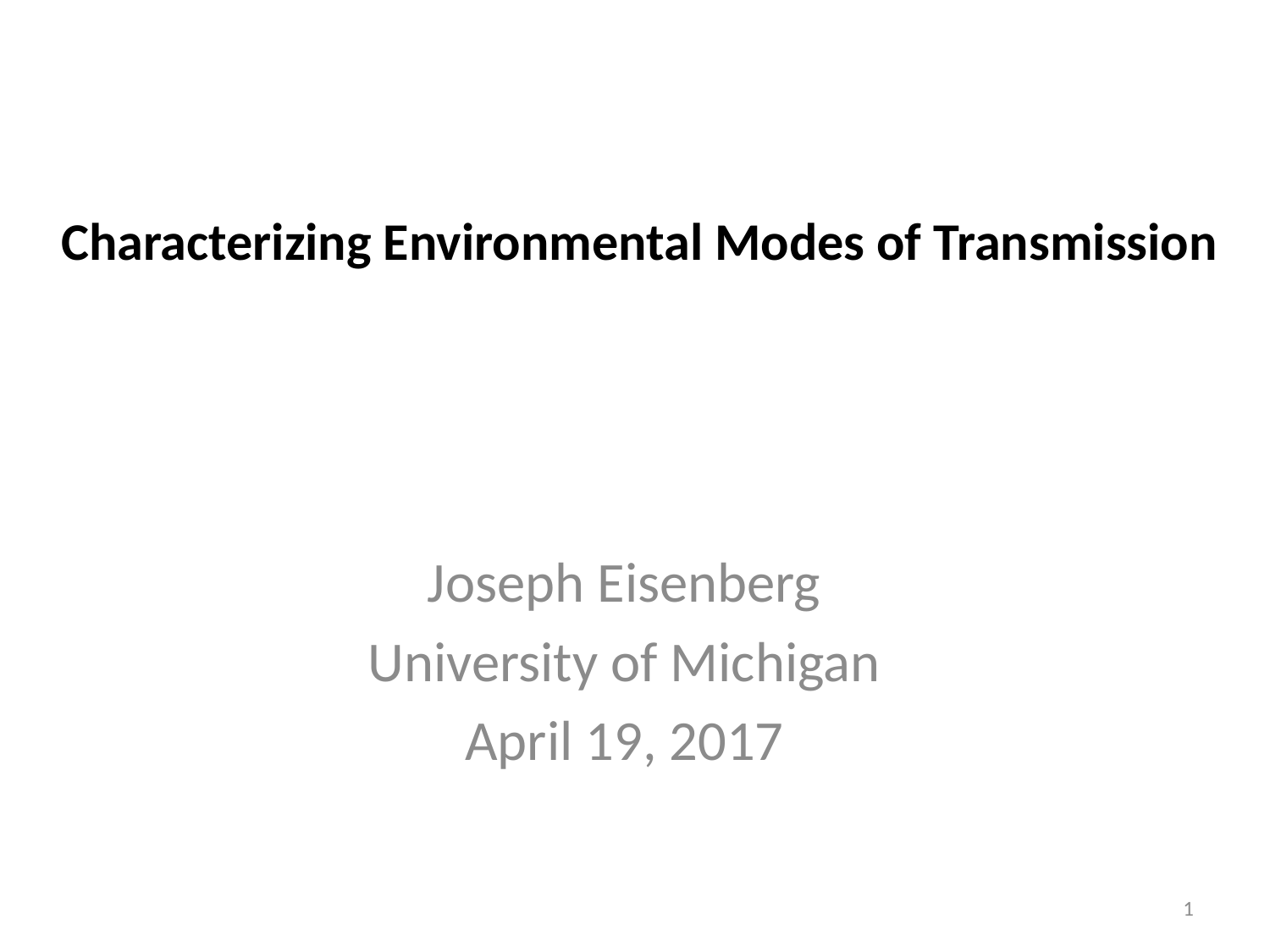

# Characterizing Environmental Modes of Transmission
Joseph Eisenberg
University of Michigan
April 19, 2017
1